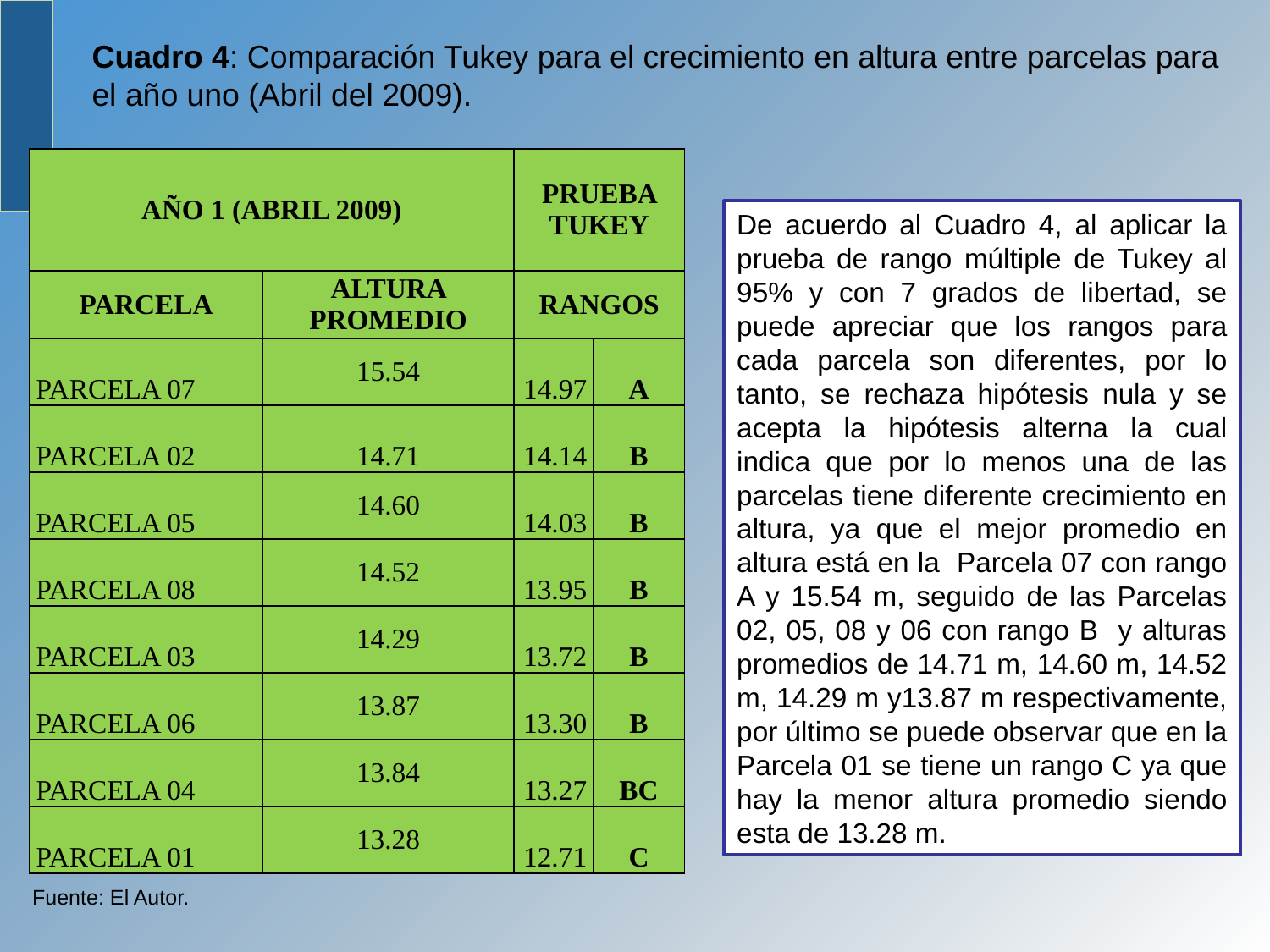

Cuadro 4: Comparación Tukey para el crecimiento en altura entre parcelas para el año uno (Abril del 2009).

| AÑO 1 (ABRIL 2009) |  | PRUEBA TUKEY |  |
| --- | --- | --- | --- |
| PARCELA | ALTURA PROMEDIO | RANGOS |  |
| PARCELA 07 | 15.54 | 14.97 | A |
| PARCELA 02 | 14.71 | 14.14 | B |
| PARCELA 05 | 14.60 | 14.03 | B |
| PARCELA 08 | 14.52 | 13.95 | B |
| PARCELA 03 | 14.29 | 13.72 | B |
| PARCELA 06 | 13.87 | 13.30 | B |
| PARCELA 04 | 13.84 | 13.27 | BC |
| PARCELA 01 | 13.28 | 12.71 | C |
De acuerdo al Cuadro 4, al aplicar la prueba de rango múltiple de Tukey al 95% y con 7 grados de libertad, se puede apreciar que los rangos para cada parcela son diferentes, por lo tanto, se rechaza hipótesis nula y se acepta la hipótesis alterna la cual indica que por lo menos una de las parcelas tiene diferente crecimiento en altura, ya que el mejor promedio en altura está en la  Parcela 07 con rango A y 15.54 m, seguido de las Parcelas 02, 05, 08 y 06 con rango B  y alturas promedios de 14.71 m, 14.60 m, 14.52 m, 14.29 m y13.87 m respectivamente, por último se puede observar que en la Parcela 01 se tiene un rango C ya que hay la menor altura promedio siendo esta de 13.28 m.
Fuente: El Autor.